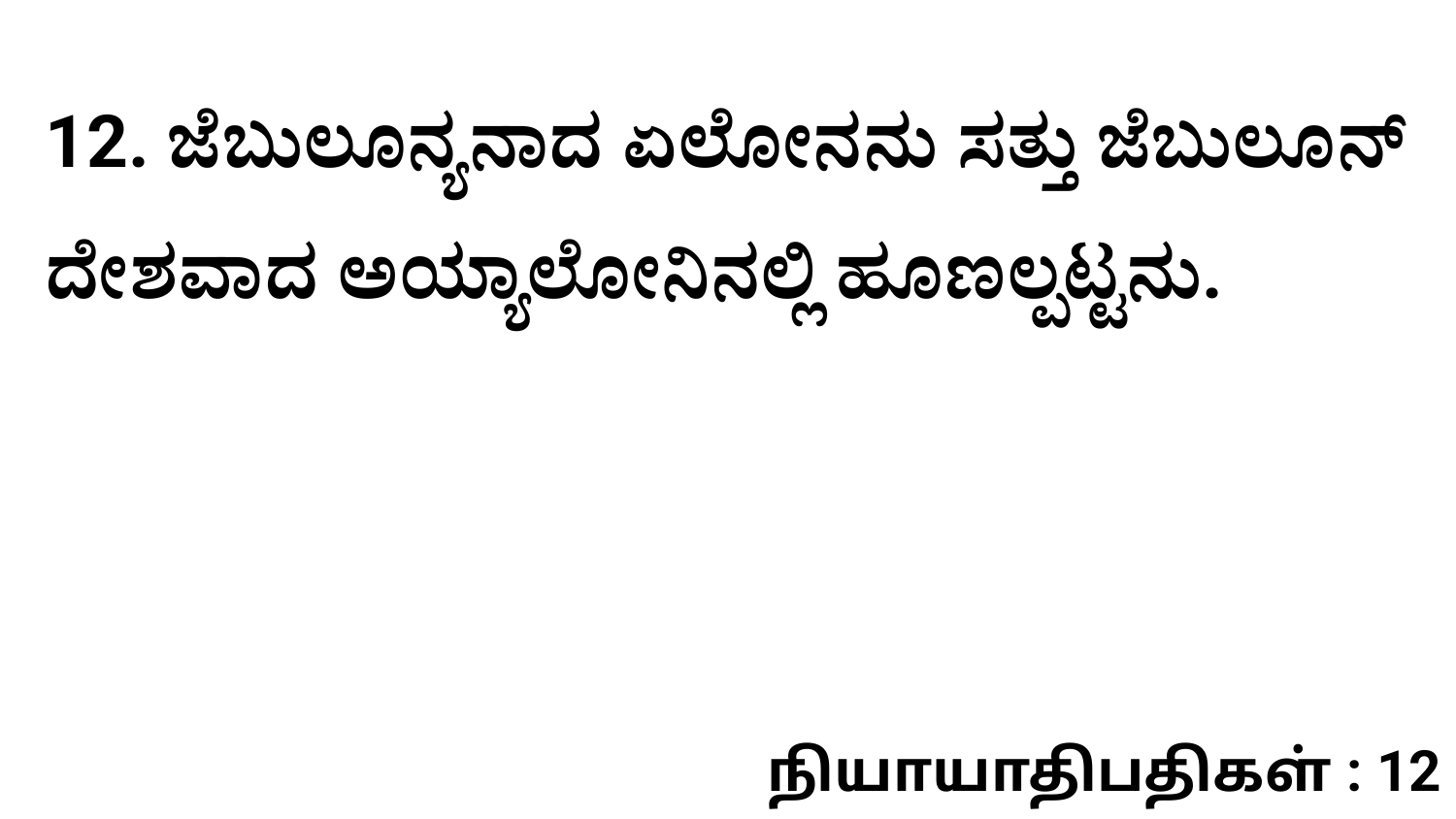

12. ಜೆಬುಲೂನ್ಯನಾದ ಏಲೋನನು ಸತ್ತು ಜೆಬುಲೂನ್‌ ದೇಶವಾದ ಅಯ್ಯಾಲೋನಿನಲ್ಲಿ ಹೂಣಲ್ಪಟ್ಟನು.
நியாயாதிபதிகள் : 12